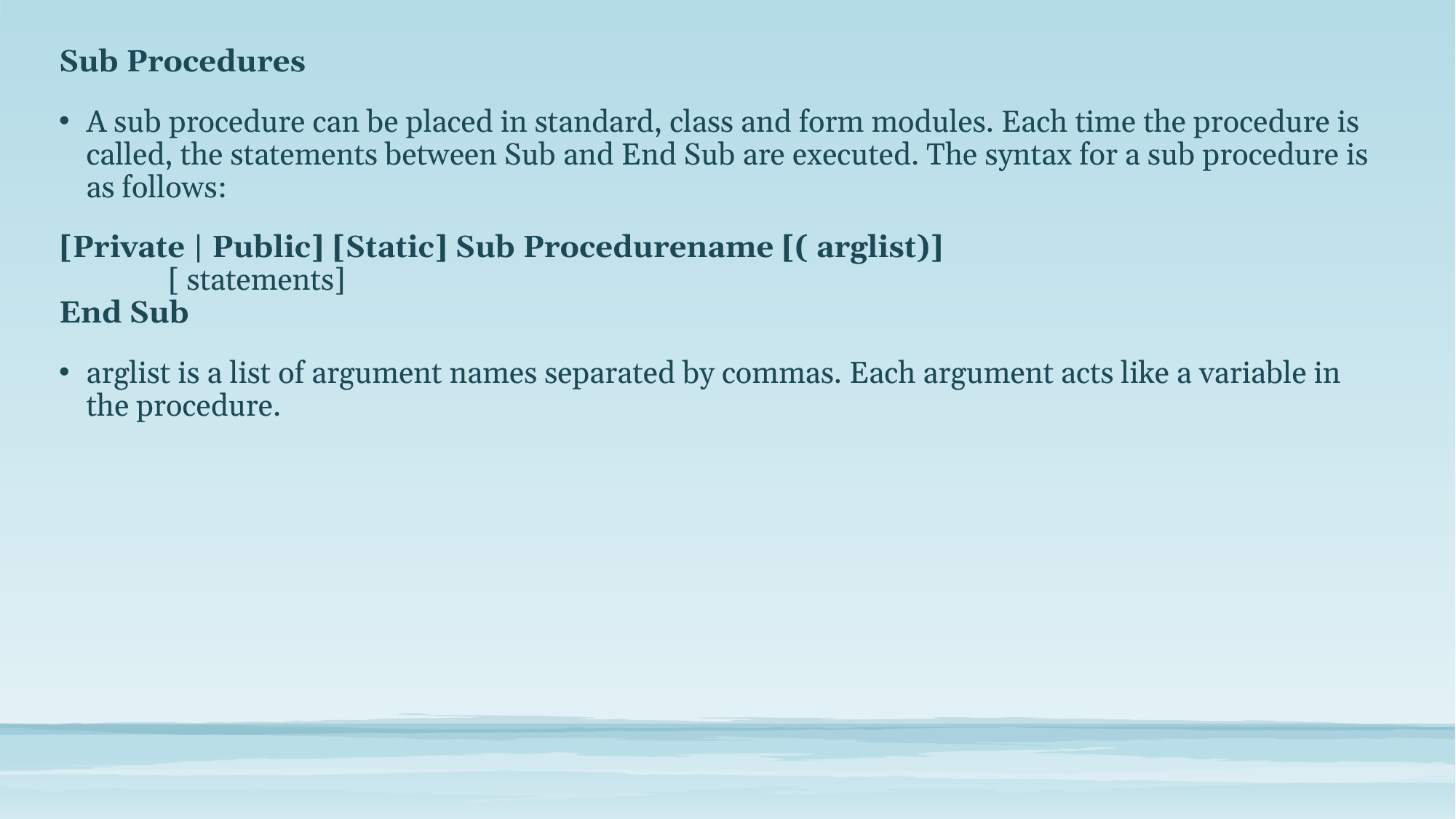

Sub Procedures
A sub procedure can be placed in standard, class and form modules. Each time the procedure is called, the statements between Sub and End Sub are executed. The syntax for a sub procedure is as follows:
[Private | Public] [Static] Sub Procedurename [( arglist)]
	[ statements]
End Sub
arglist is a list of argument names separated by commas. Each argument acts like a variable in the procedure.